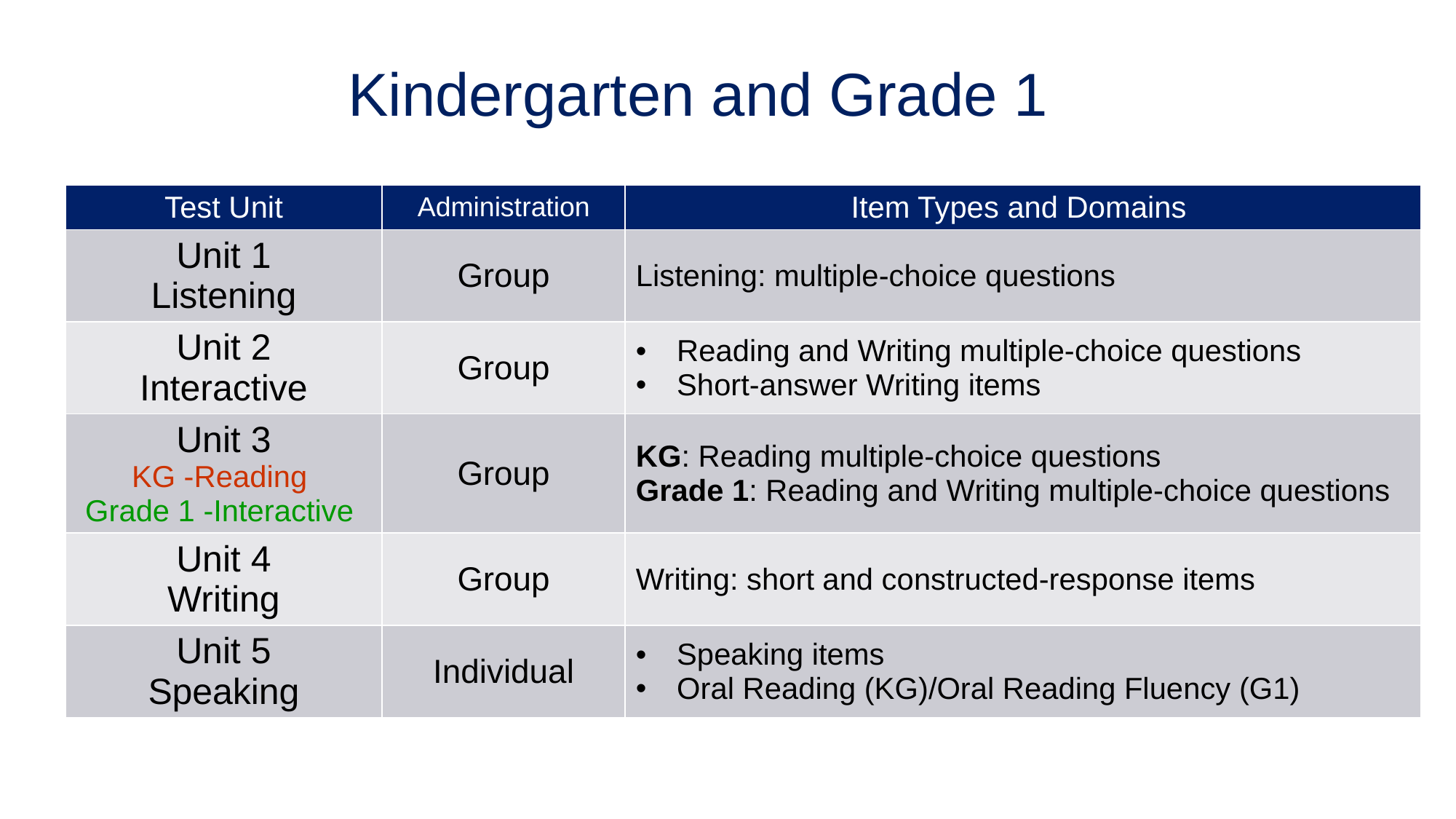

Kindergarten and Grade 1
| Test Unit | Administration | Item Types and Domains |
| --- | --- | --- |
| Unit 1 Listening | Group | Listening: multiple-choice questions |
| Unit 2 Interactive | Group | Reading and Writing multiple-choice questions Short-answer Writing items |
| Unit 3 KG -Reading Grade 1 -Interactive | Group | KG: Reading multiple-choice questions Grade 1: Reading and Writing multiple-choice questions |
| Unit 4 Writing | Group | Writing: short and constructed-response items |
| Unit 5 Speaking | Individual | Speaking items Oral Reading (KG)/Oral Reading Fluency (G1) |